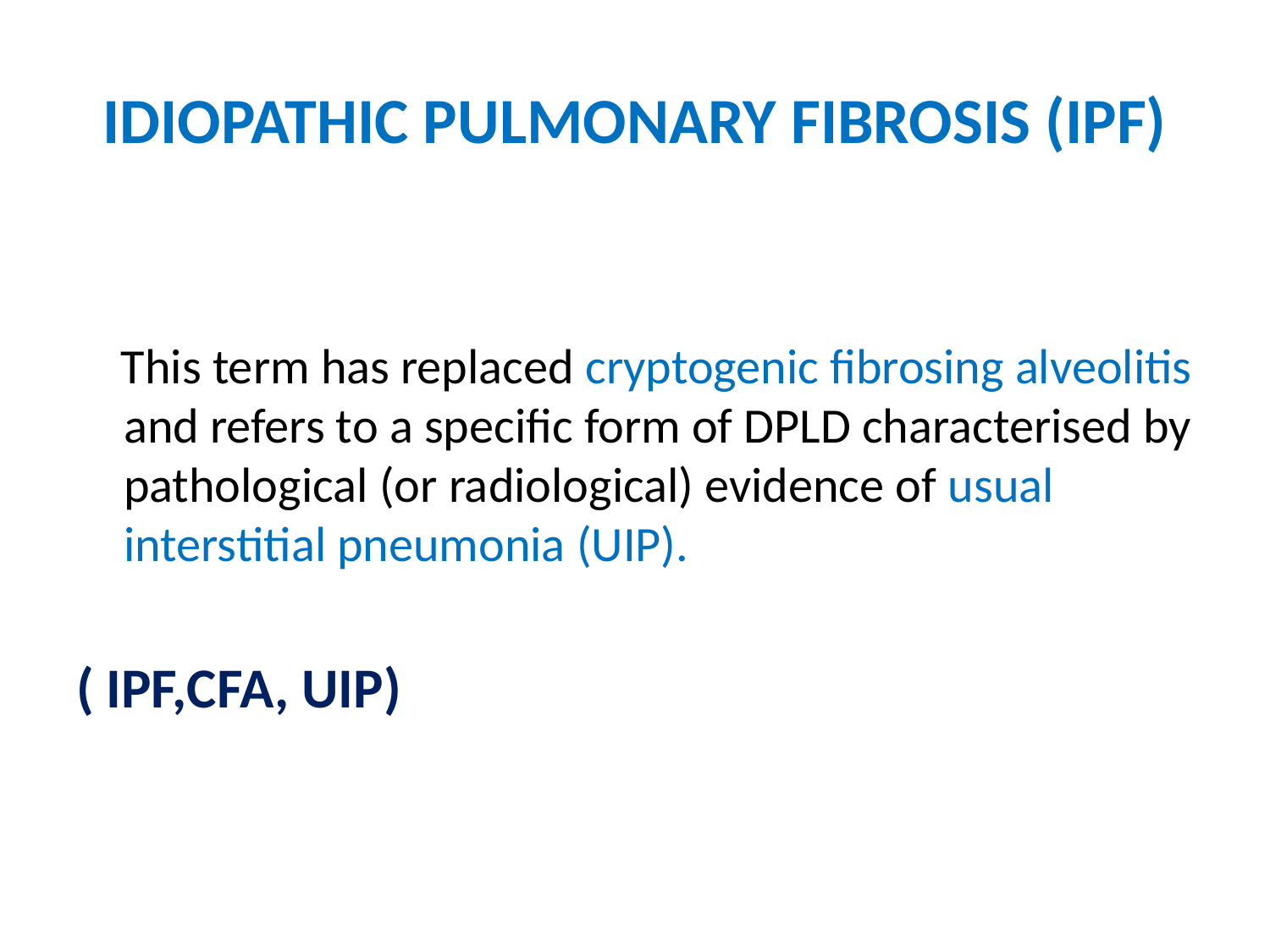

# IDIOPATHIC PULMONARY FIBROSIS (IPF)
    This term has replaced cryptogenic fibrosing alveolitis and refers to a specific form of DPLD characterised by pathological (or radiological) evidence of usual interstitial pneumonia (UIP).

( IPF,CFA, UIP)